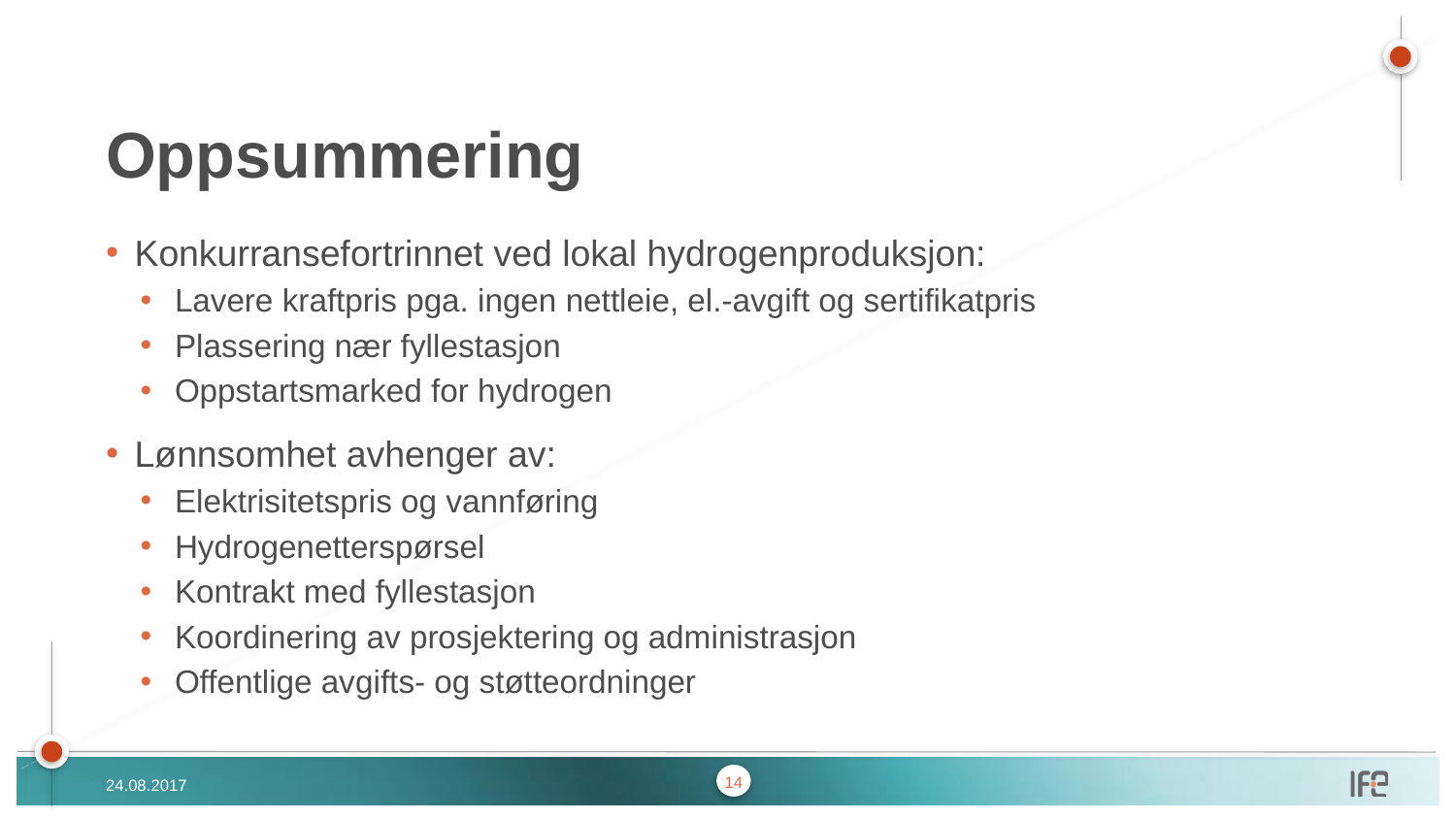

# Oppsummering
Konkurransefortrinnet ved lokal hydrogenproduksjon:
Lavere kraftpris pga. ingen nettleie, el.-avgift og sertifikatpris
Plassering nær fyllestasjon
Oppstartsmarked for hydrogen

Lønnsomhet avhenger av:
Elektrisitetspris og vannføring
Hydrogenetterspørsel
Kontrakt med fyllestasjon
Koordinering av prosjektering og administrasjon
Offentlige avgifts- og støtteordninger
14
24.08.2017